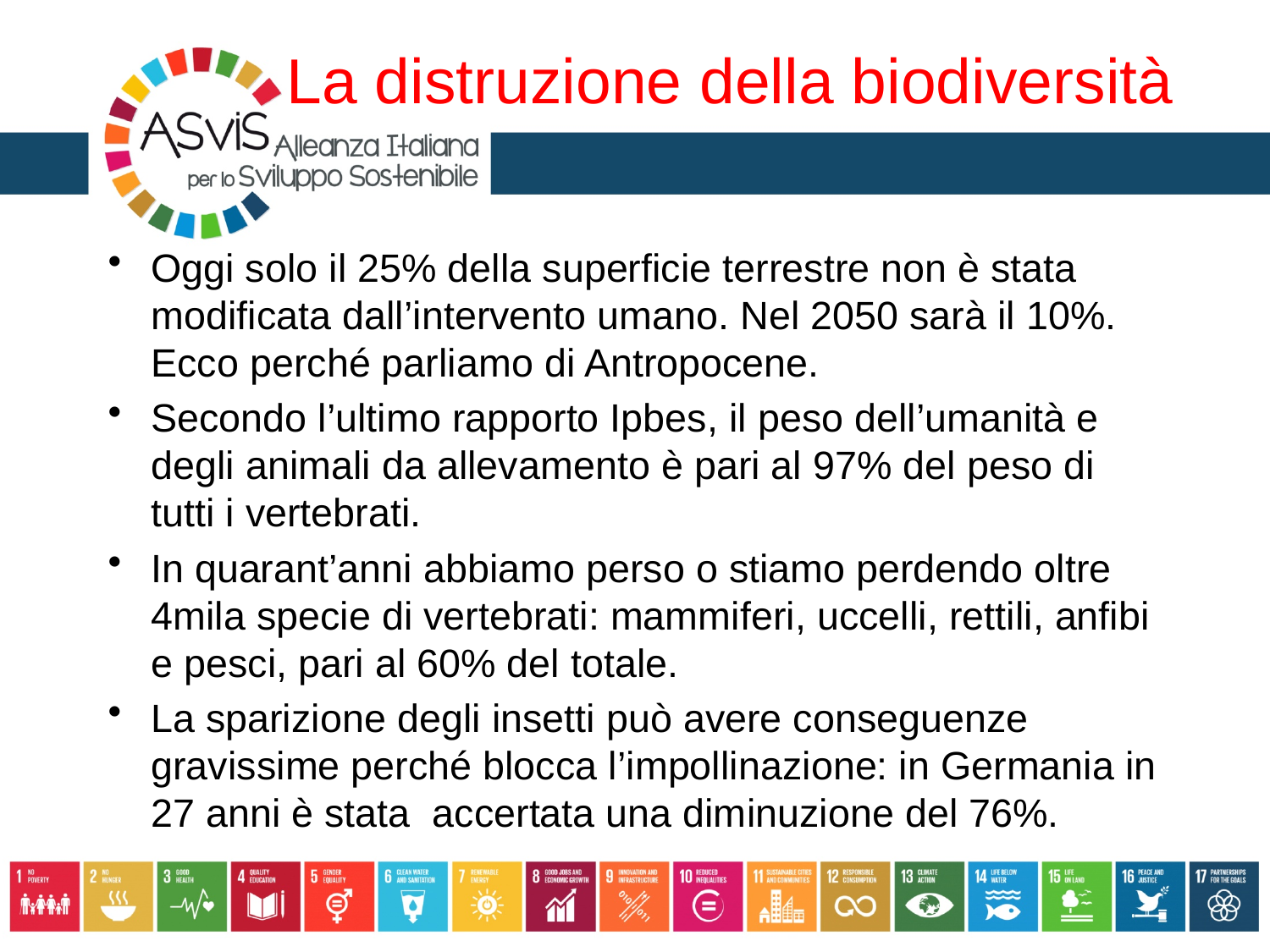

# La distruzione della biodiversità
Oggi solo il 25% della superficie terrestre non è stata modificata dall’intervento umano. Nel 2050 sarà il 10%. Ecco perché parliamo di Antropocene.
Secondo l’ultimo rapporto Ipbes, il peso dell’umanità e degli animali da allevamento è pari al 97% del peso di tutti i vertebrati.
In quarant’anni abbiamo perso o stiamo perdendo oltre 4mila specie di vertebrati: mammiferi, uccelli, rettili, anfibi e pesci, pari al 60% del totale.
La sparizione degli insetti può avere conseguenze gravissime perché blocca l’impollinazione: in Germania in 27 anni è stata  accertata una diminuzione del 76%.